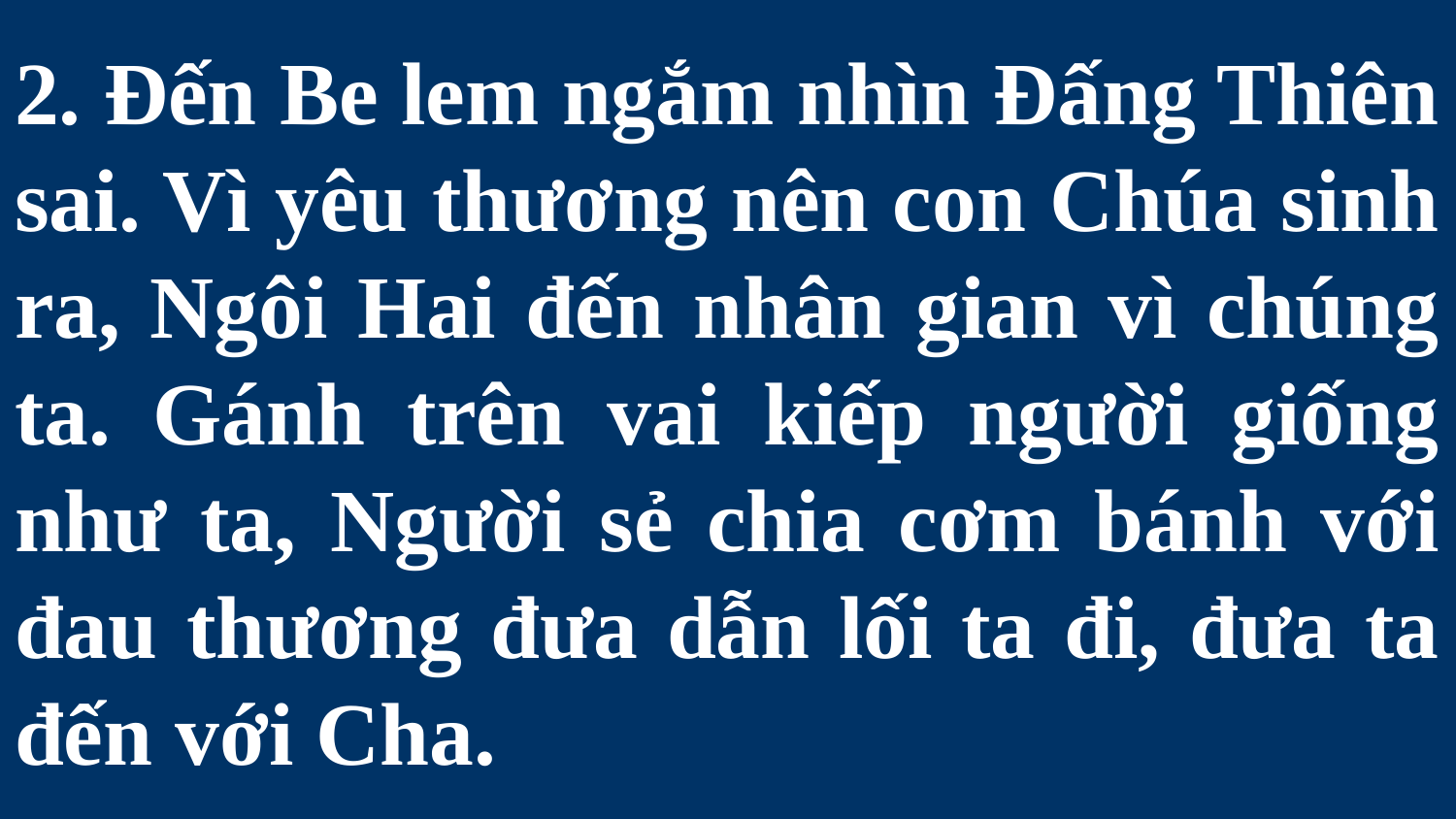

# 2. Đến Be lem ngắm nhìn Đấng Thiên sai. Vì yêu thương nên con Chúa sinh ra, Ngôi Hai đến nhân gian vì chúng ta. Gánh trên vai kiếp người giống như ta, Người sẻ chia cơm bánh với đau thương đưa dẫn lối ta đi, đưa ta đến với Cha.